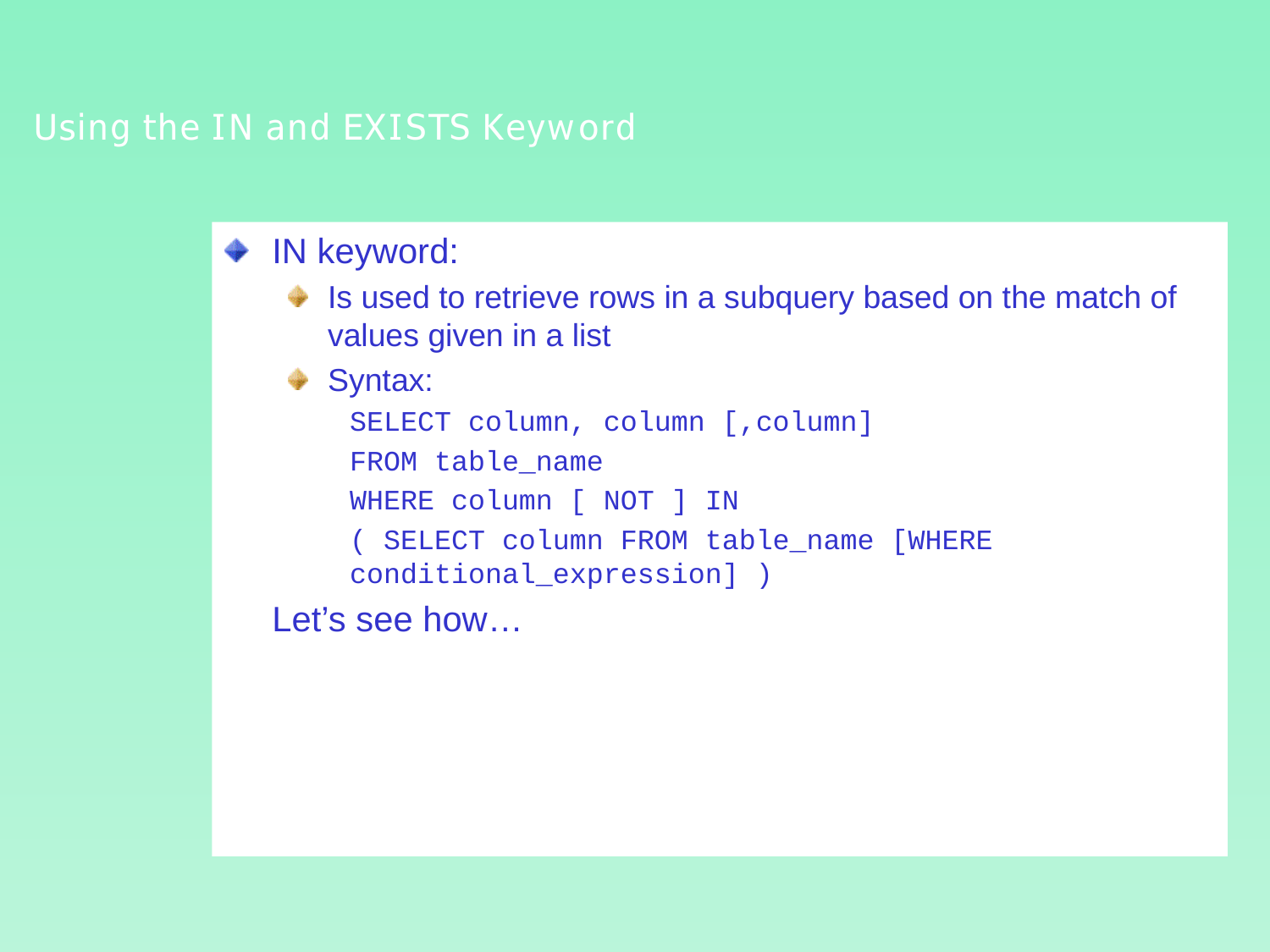

Using the IN and EXISTS Keyword
IN keyword:
Is used to retrieve rows in a subquery based on the match of values given in a list
Syntax:
SELECT column, column [,column]
FROM table_name
WHERE column [ NOT ] IN
( SELECT column FROM table_name [WHERE  conditional_expression] )
	Let’s see how…